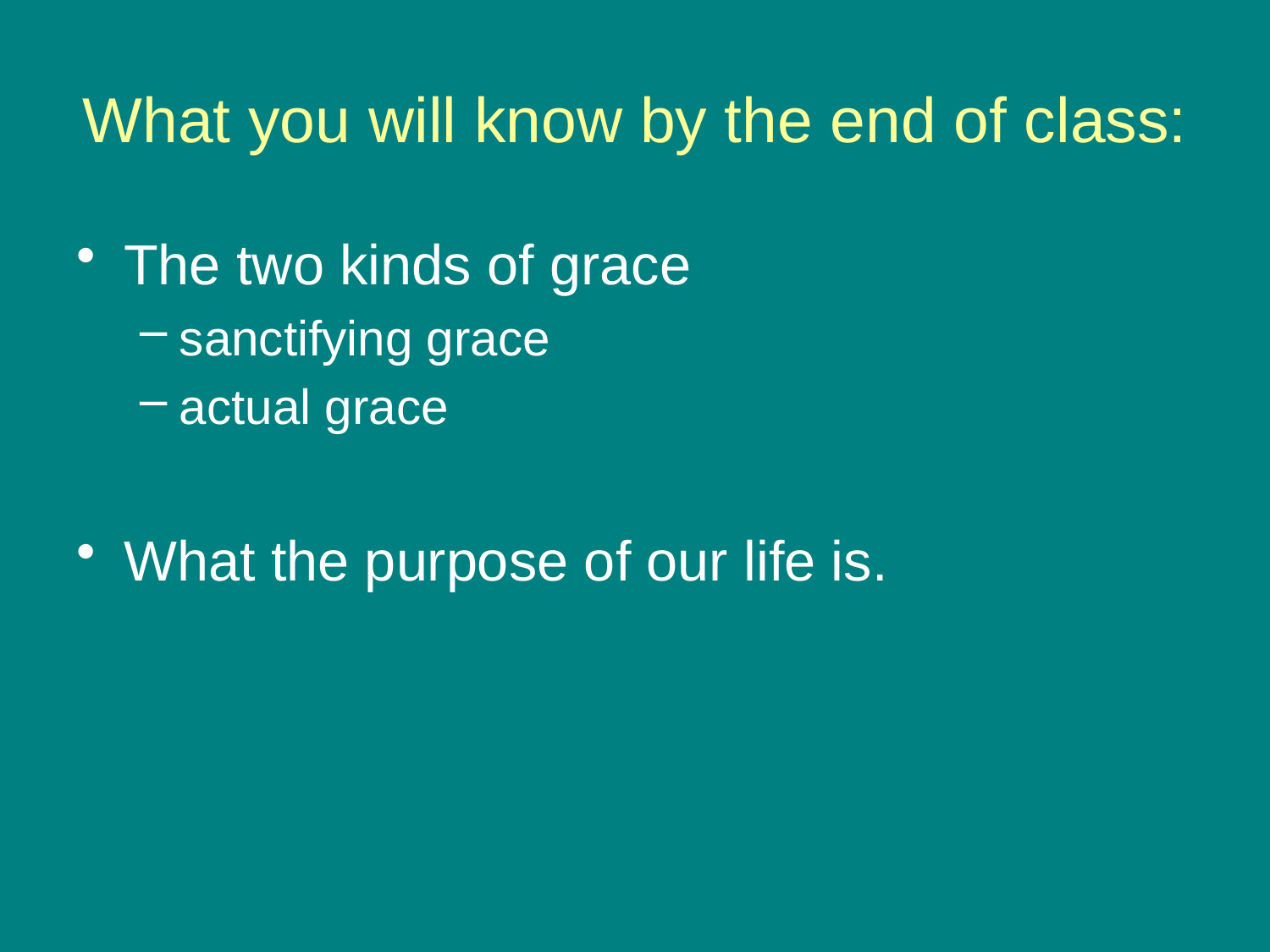

# What you will know by the end of class:
The two kinds of grace
sanctifying grace
actual grace

What the purpose of our life is.